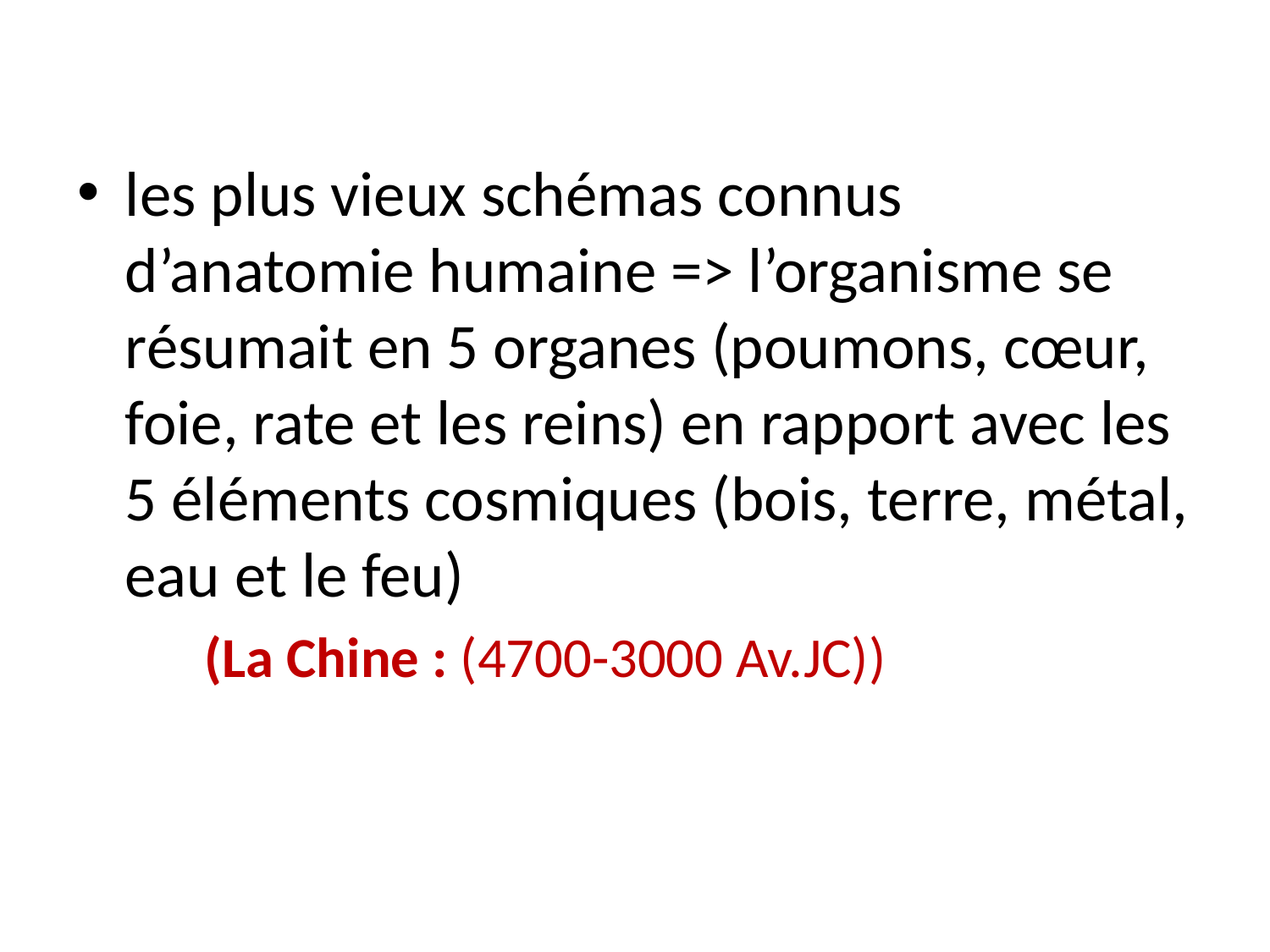

les plus vieux schémas connus d’anatomie humaine => l’organisme se résumait en 5 organes (poumons, cœur, foie, rate et les reins) en rapport avec les 5 éléments cosmiques (bois, terre, métal, eau et le feu)
          (La Chine : (4700-3000 Av.JC))